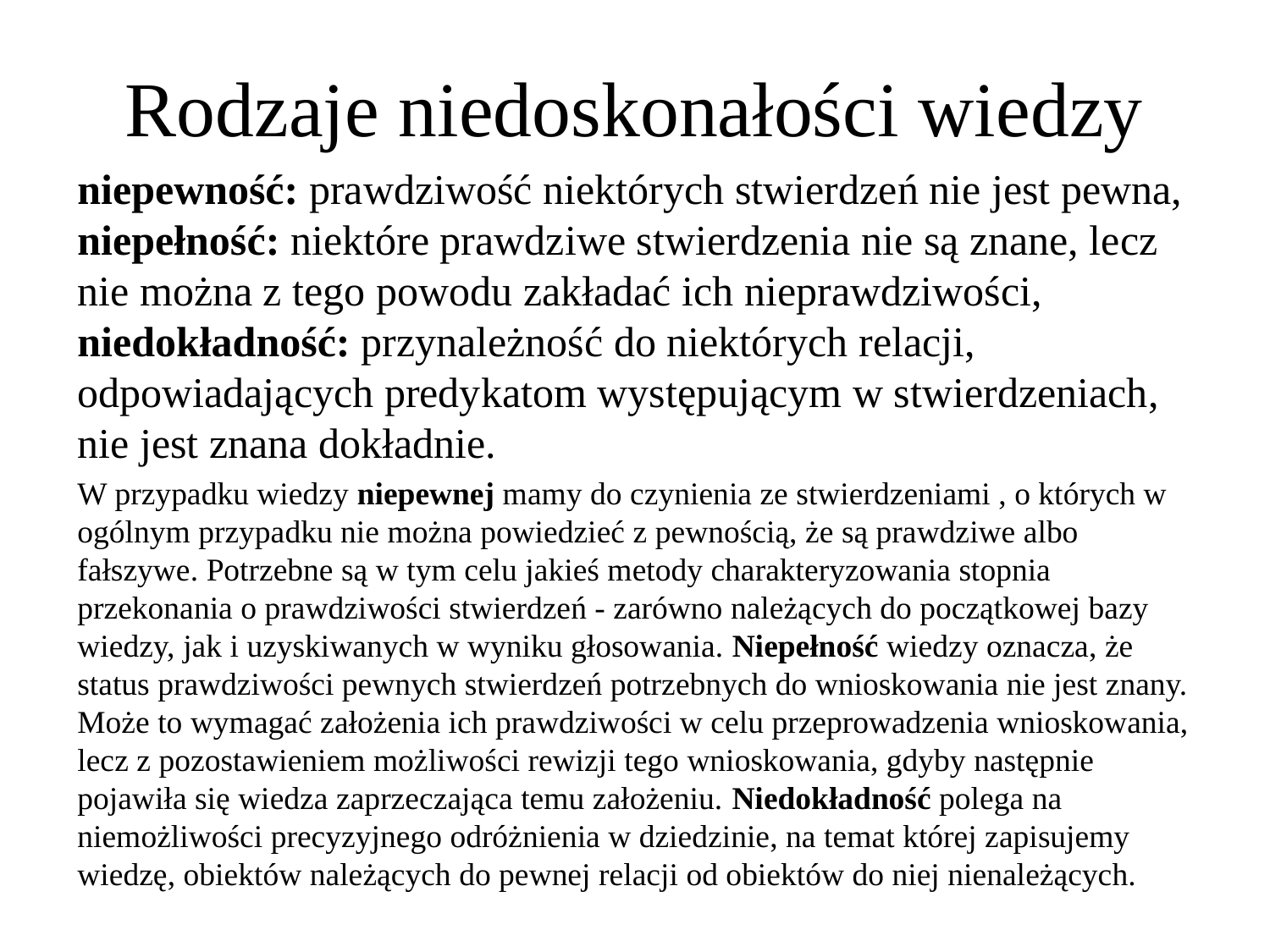

# Rodzaje niedoskonałości wiedzy
niepewność: prawdziwość niektórych stwierdzeń nie jest pewna, niepełność: niektóre prawdziwe stwierdzenia nie są znane, lecz nie można z tego powodu zakładać ich nieprawdziwości, niedokładność: przynależność do niektórych relacji, odpowiadających predykatom występującym w stwierdzeniach, nie jest znana dokładnie.
W przypadku wiedzy niepewnej mamy do czynienia ze stwierdzeniami , o których w ogólnym przypadku nie można powiedzieć z pewnością, że są prawdziwe albo fałszywe. Potrzebne są w tym celu jakieś metody charakteryzowania stopnia przekonania o prawdziwości stwierdzeń - zarówno należących do początkowej bazy wiedzy, jak i uzyskiwanych w wyniku głosowania. Niepełność wiedzy oznacza, że status prawdziwości pewnych stwierdzeń potrzebnych do wnioskowania nie jest znany. Może to wymagać założenia ich prawdziwości w celu przeprowadzenia wnioskowania, lecz z pozostawieniem możliwości rewizji tego wnioskowania, gdyby następnie pojawiła się wiedza zaprzeczająca temu założeniu. Niedokładność polega na niemożliwości precyzyjnego odróżnienia w dziedzinie, na temat której zapisujemy wiedzę, obiektów należących do pewnej relacji od obiektów do niej nienależących.